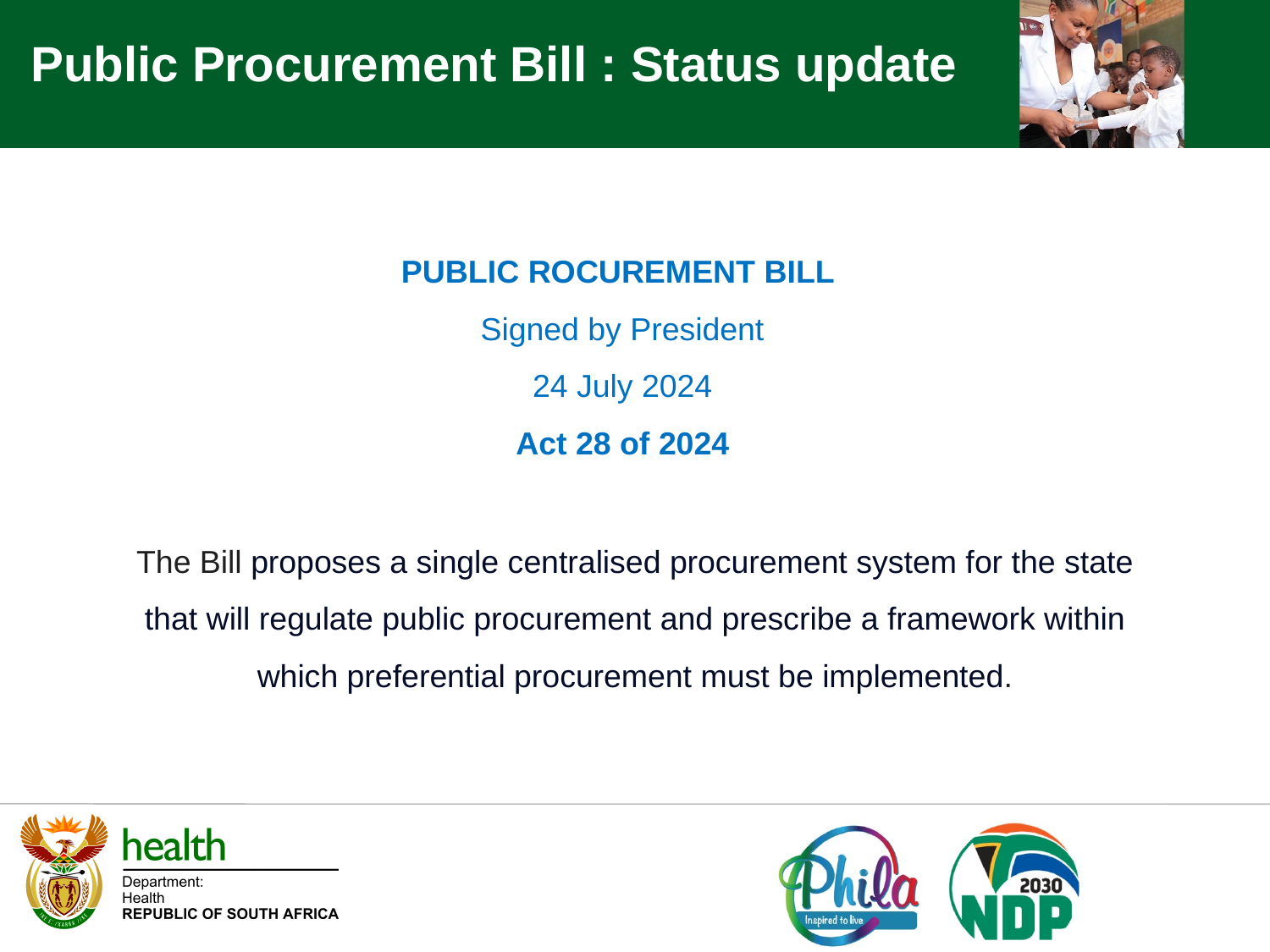

Public Procurement Bill : Status update
PUBLIC ROCUREMENT BILL
Signed by President
24 July 2024
Act 28 of 2024
The Bill proposes a single centralised procurement system for the state that will regulate public procurement and prescribe a framework within which preferential procurement must be implemented.